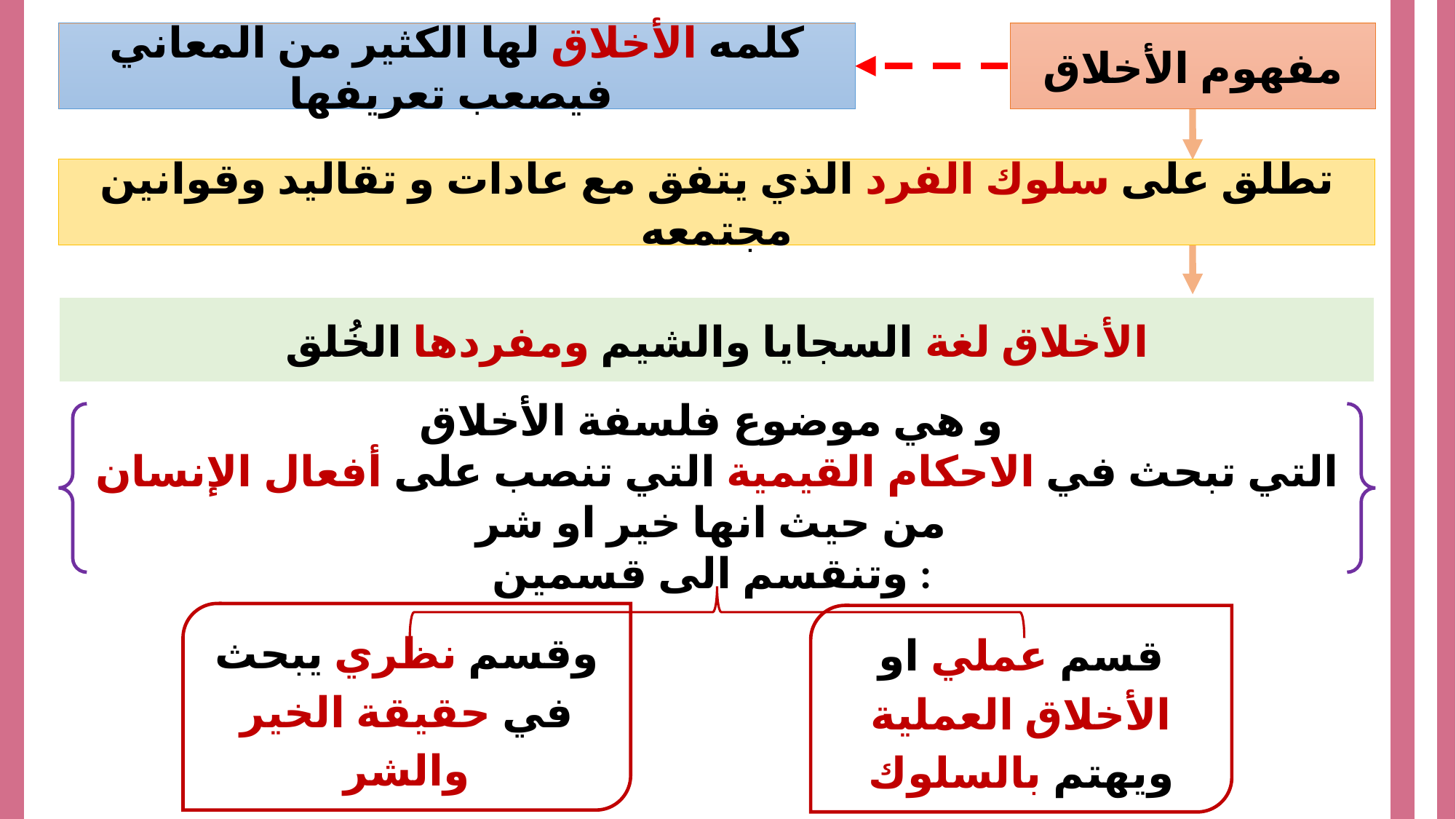

كلمه الأخلاق لها الكثير من المعاني فيصعب تعريفها
مفهوم الأخلاق
تطلق على سلوك الفرد الذي يتفق مع عادات و تقاليد وقوانين مجتمعه
الأخلاق لغة السجايا والشيم ومفردها الخُلق

و هي موضوع فلسفة الأخلاق
التي تبحث في الاحكام القيمية التي تنصب على أفعال الإنسان من حيث انها خير او شر
وتنقسم الى قسمين :
وقسم نظري يبحث في حقيقة الخير والشر
قسم عملي او الأخلاق العملية ويهتم بالسلوك